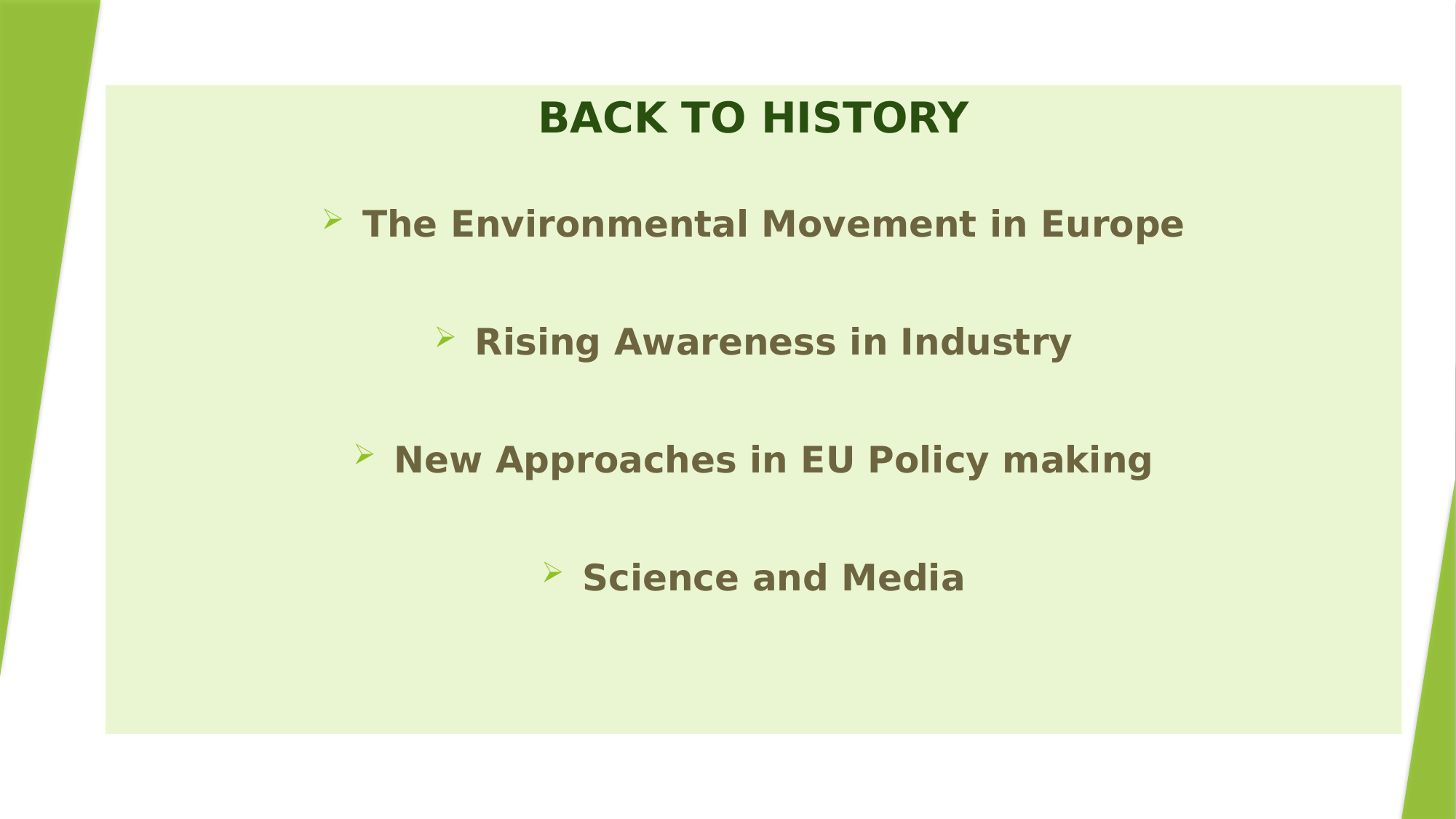

#
BACK TO HISTORY

The Environmental Movement in Europe

Rising Awareness in Industry

New Approaches in EU Policy making

Science and Media